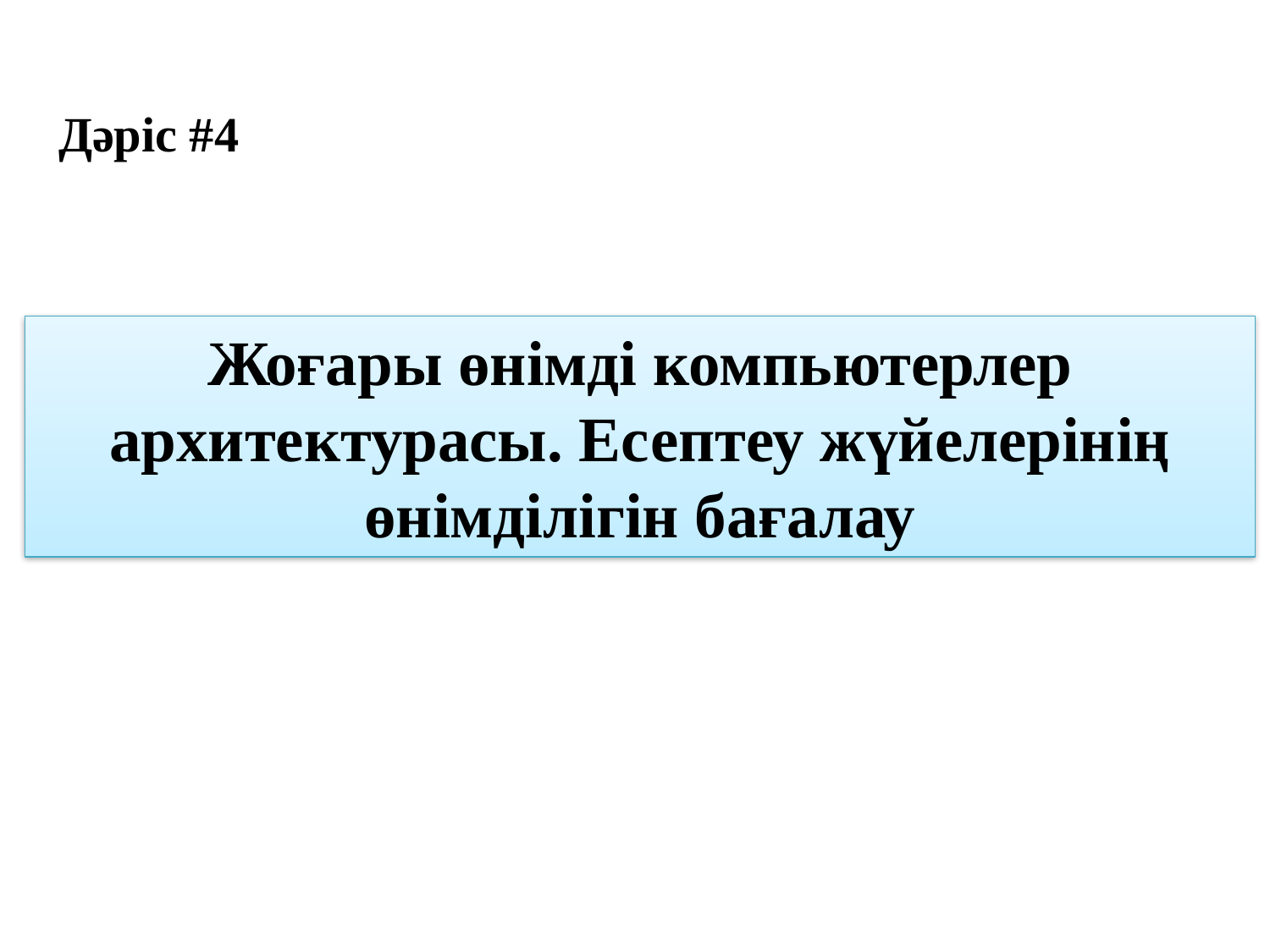

Дәріс #4
Жоғары өнімді компьютерлер архитектурасы. Есептеу жүйелерінің өнімділігін бағалау